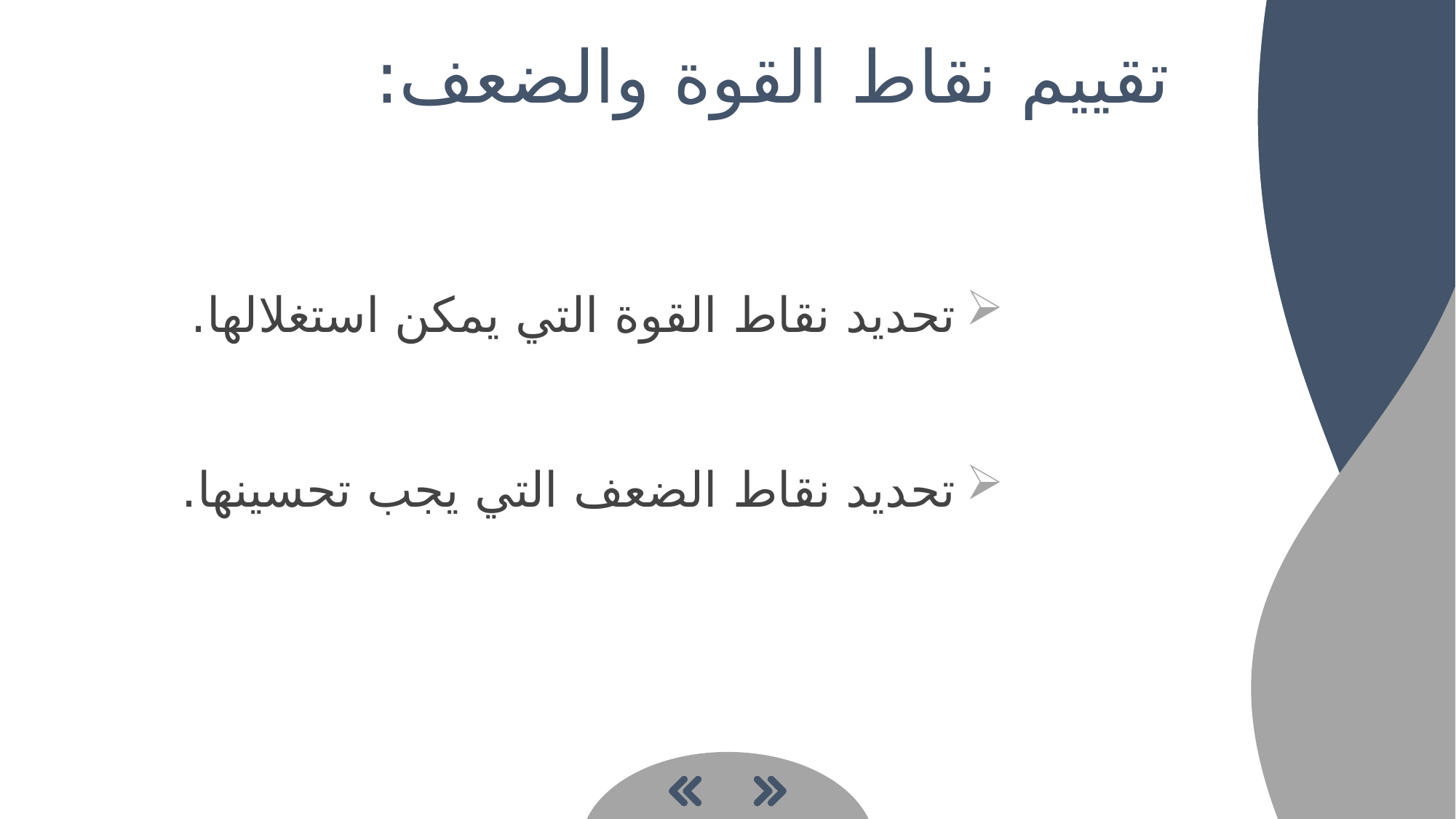

# تقييم نقاط القوة والضعف:
تحديد نقاط القوة التي يمكن استغلالها.
تحديد نقاط الضعف التي يجب تحسينها.